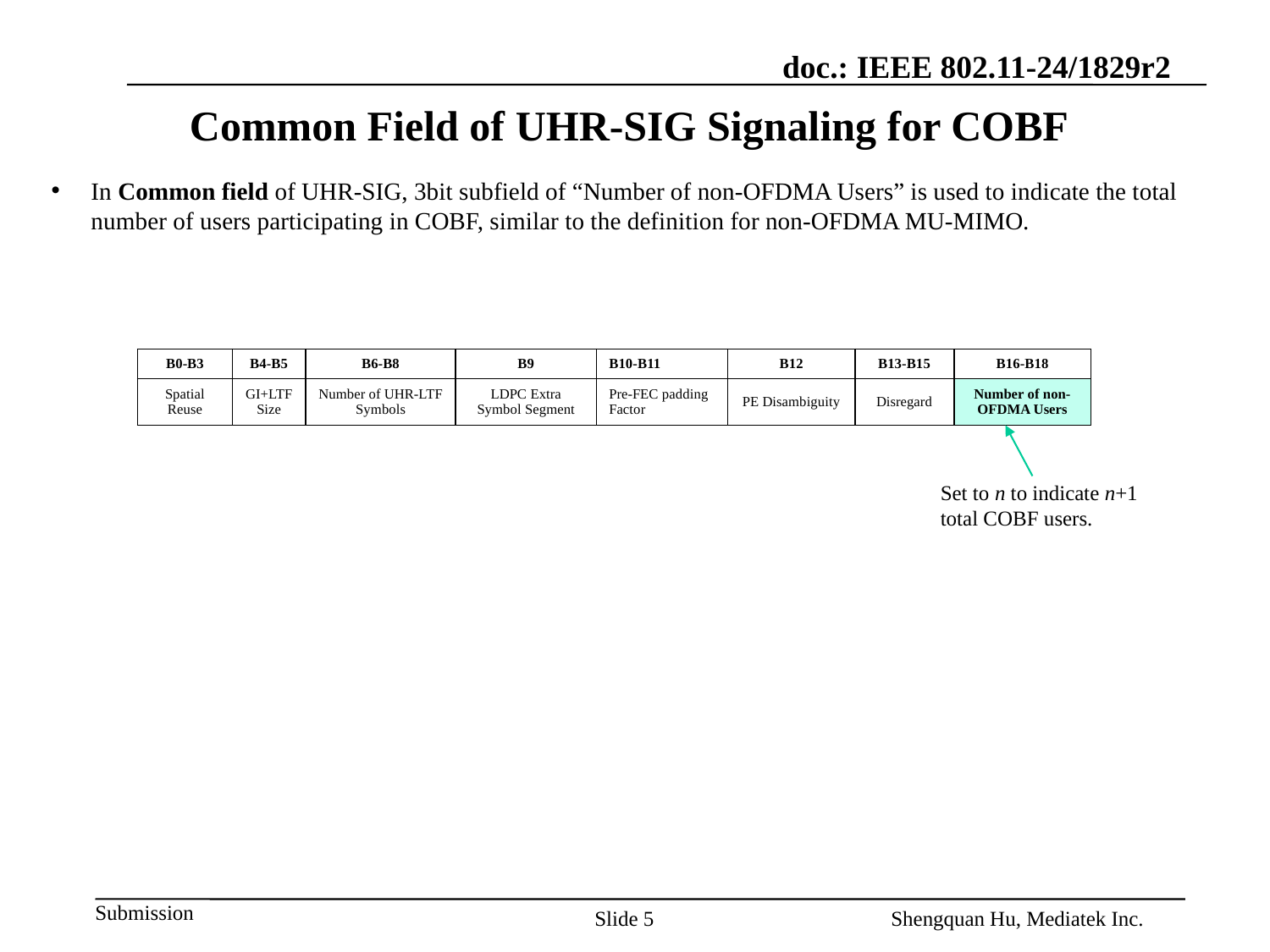

# Common Field of UHR-SIG Signaling for COBF
In Common field of UHR-SIG, 3bit subfield of “Number of non-OFDMA Users” is used to indicate the total number of users participating in COBF, similar to the definition for non-OFDMA MU-MIMO.
| B0-B3 | B4-B5 | B6-B8 | B9 | B10-B11 | B12 | B13-B15 | B16-B18 |
| --- | --- | --- | --- | --- | --- | --- | --- |
| Spatial Reuse | GI+LTF Size | Number of UHR-LTF Symbols | LDPC Extra Symbol Segment | Pre-FEC padding Factor | PE Disambiguity | Disregard | Number of non-OFDMA Users |
Set to n to indicate n+1 total COBF users.
Slide 5
Shengquan Hu, Mediatek Inc.